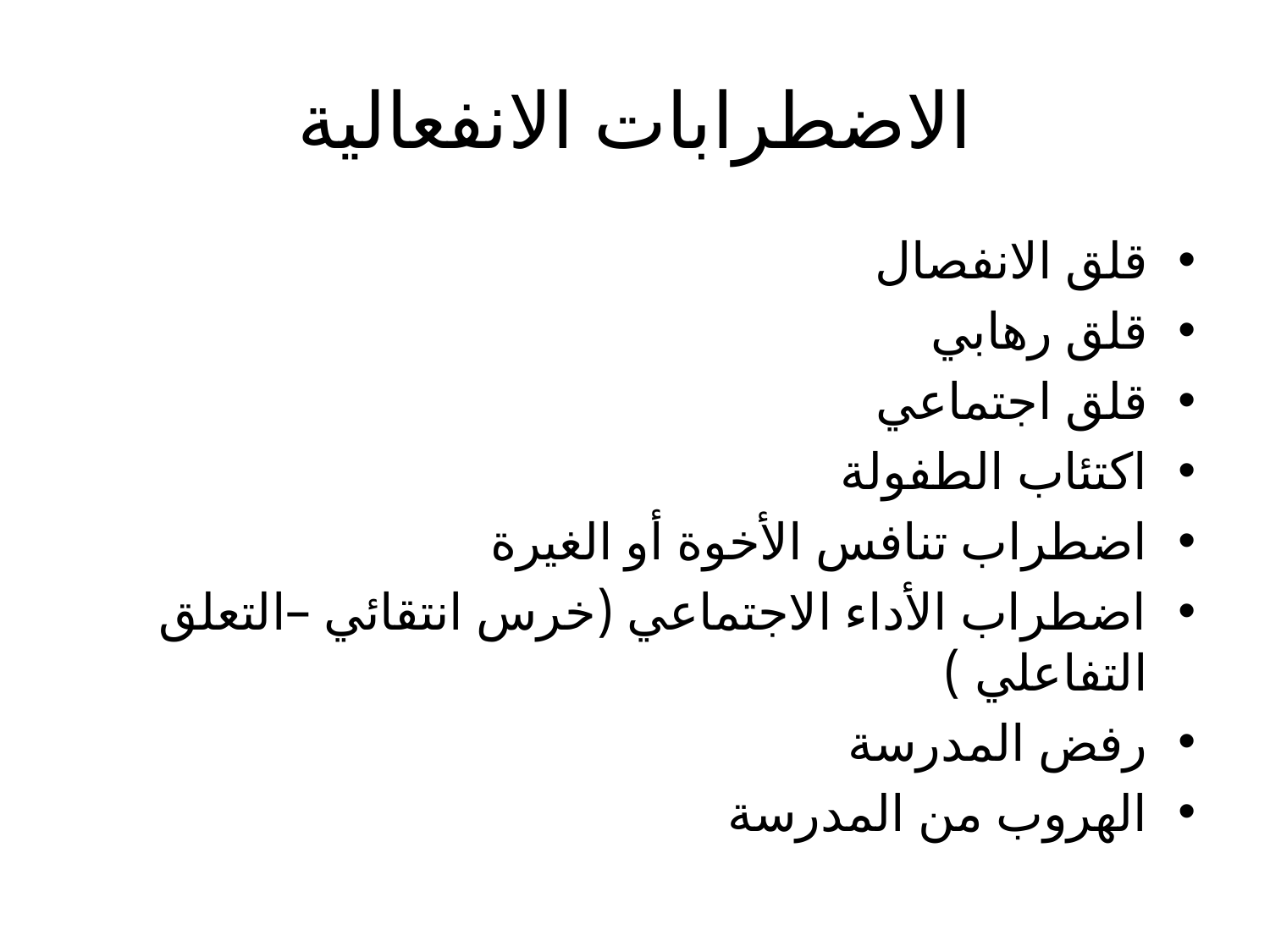

# الاضطرابات الانفعالية
قلق الانفصال
قلق رهابي
قلق اجتماعي
اكتئاب الطفولة
اضطراب تنافس الأخوة أو الغيرة
اضطراب الأداء الاجتماعي (خرس انتقائي –التعلق التفاعلي )
رفض المدرسة
الهروب من المدرسة